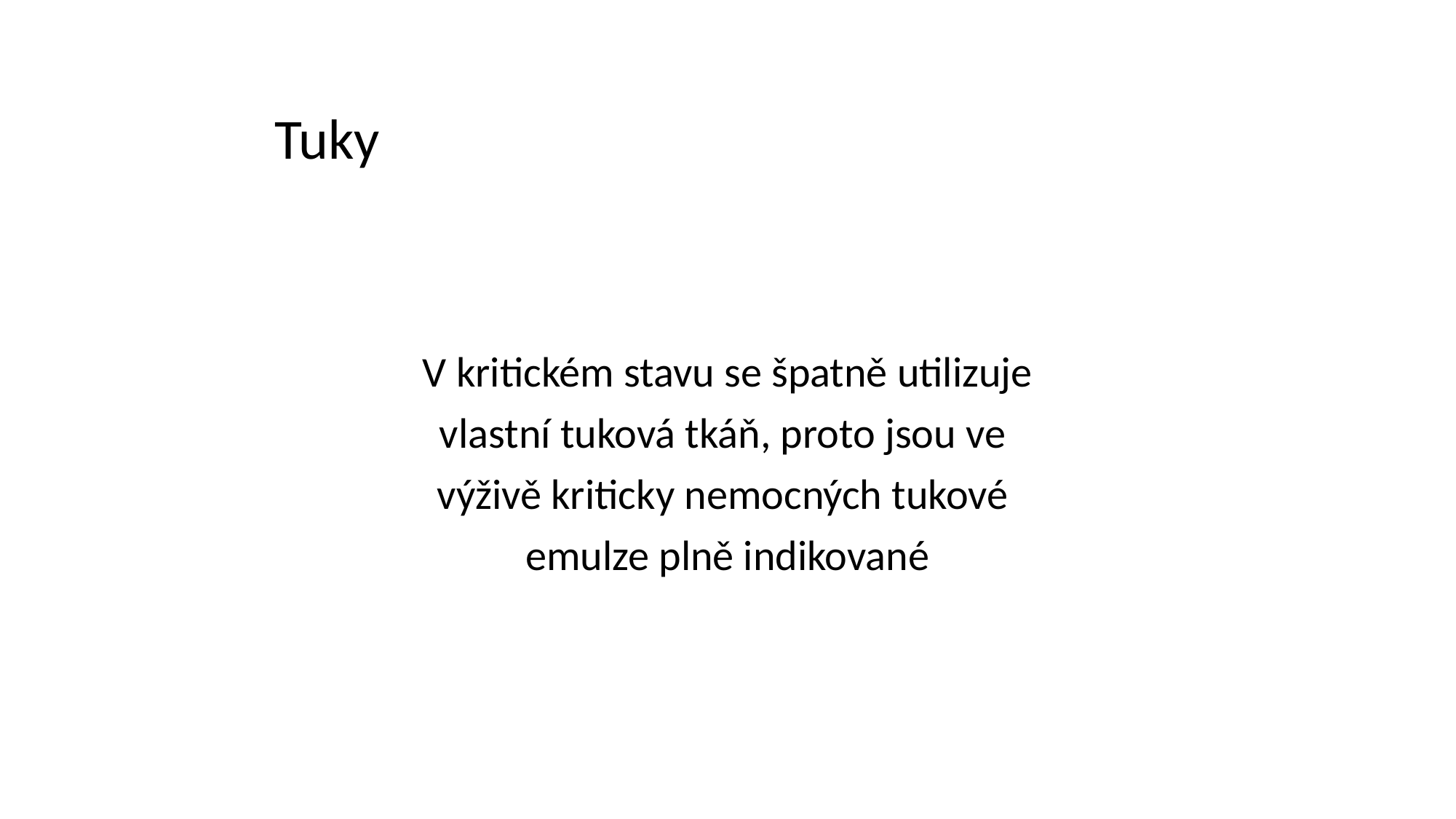

# Tuky

V kritickém stavu se špatně utilizuje
vlastní tuková tkáň, proto jsou ve
výživě kriticky nemocných tukové
emulze plně indikované